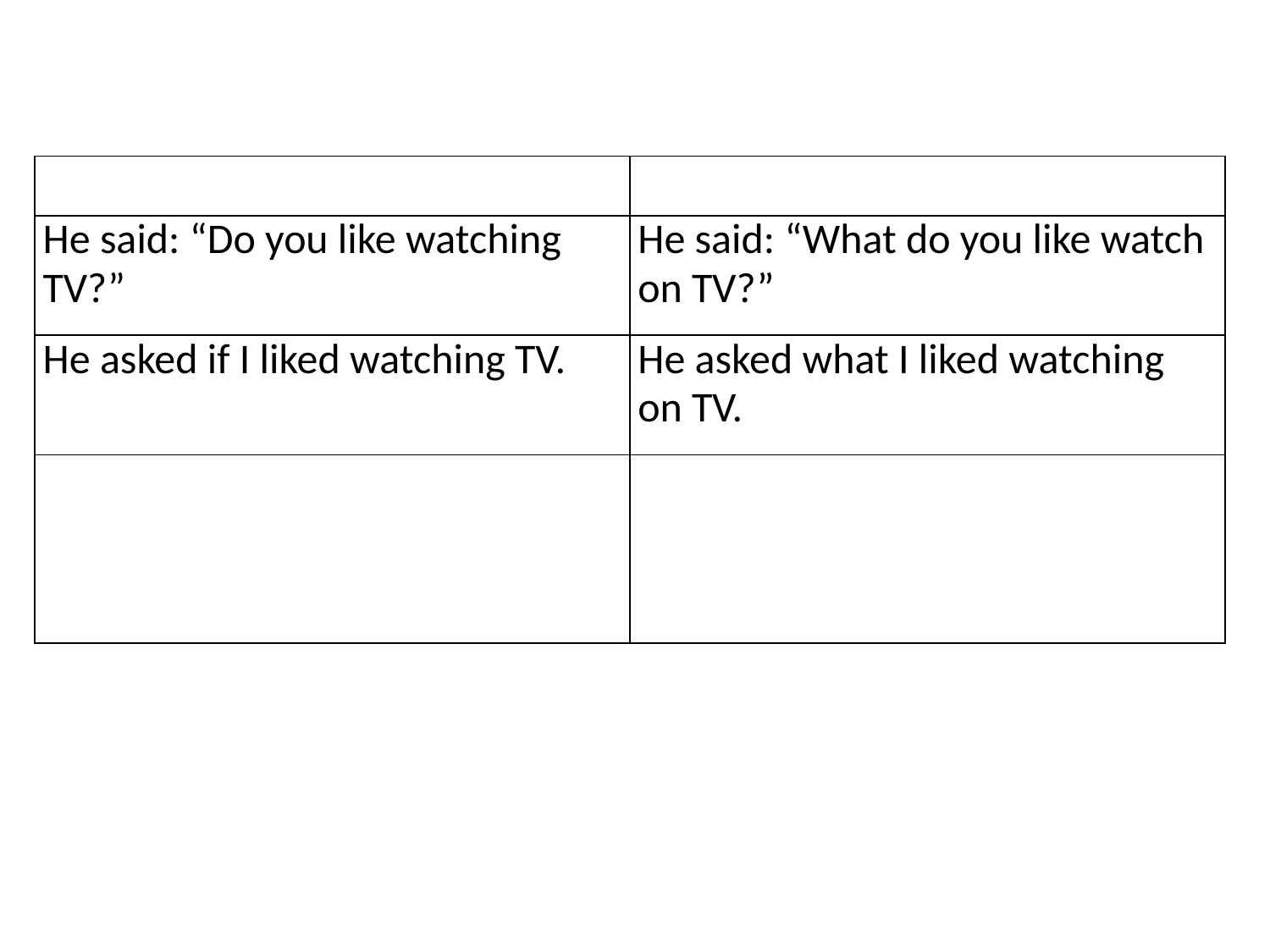

|  |  |
| --- | --- |
| He said: “Do you like watching TV?” | He said: “What do you like watch on TV?” |
| He asked if I liked watching TV. | He asked what I liked watching on TV. |
|  |  |